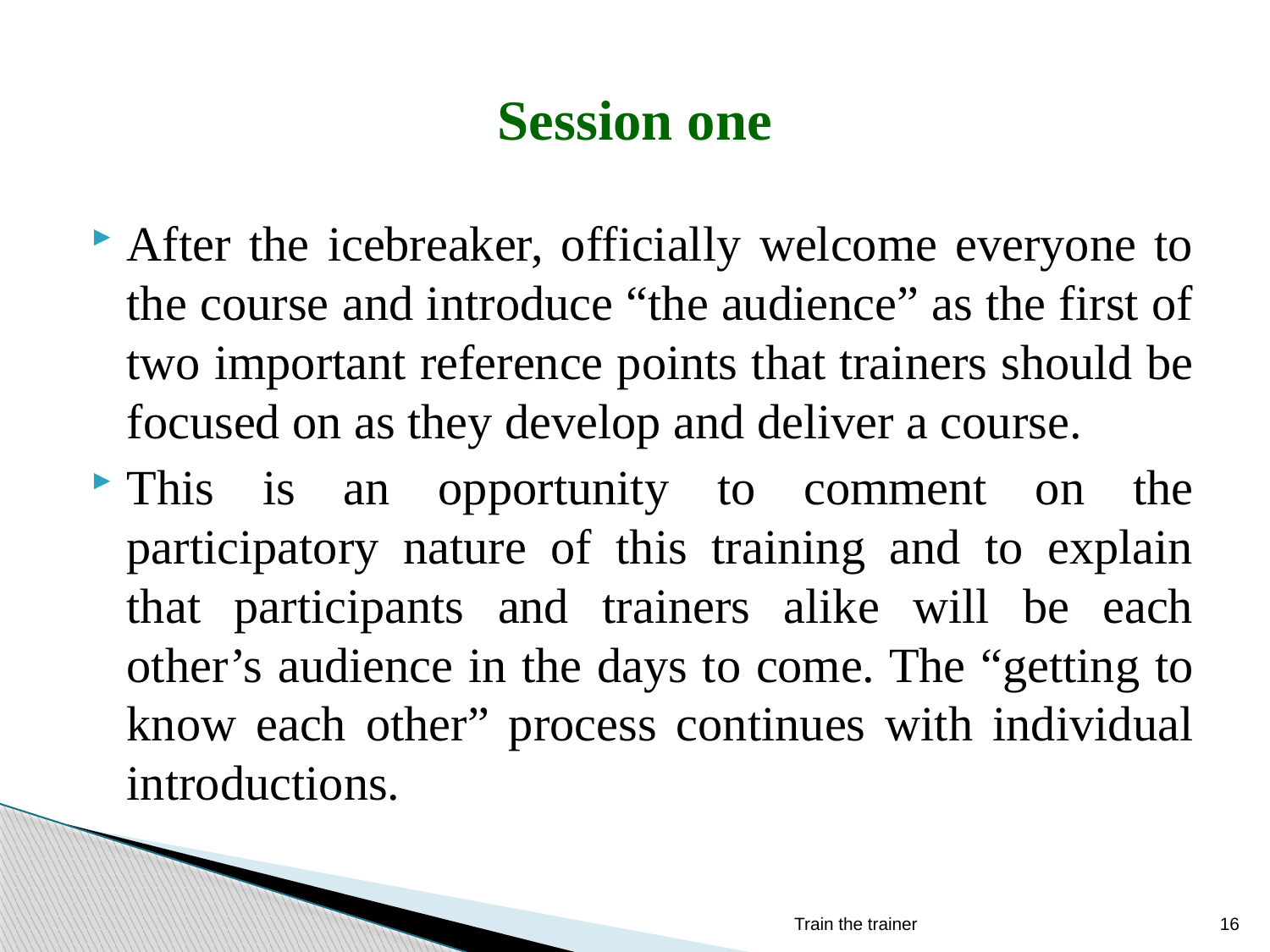

# Session one
After the icebreaker, officially welcome everyone to the course and introduce “the audience” as the first of two important reference points that trainers should be focused on as they develop and deliver a course.
This is an opportunity to comment on the participatory nature of this training and to explain that participants and trainers alike will be each other’s audience in the days to come. The “getting to know each other” process continues with individual introductions.

Train the trainer
16